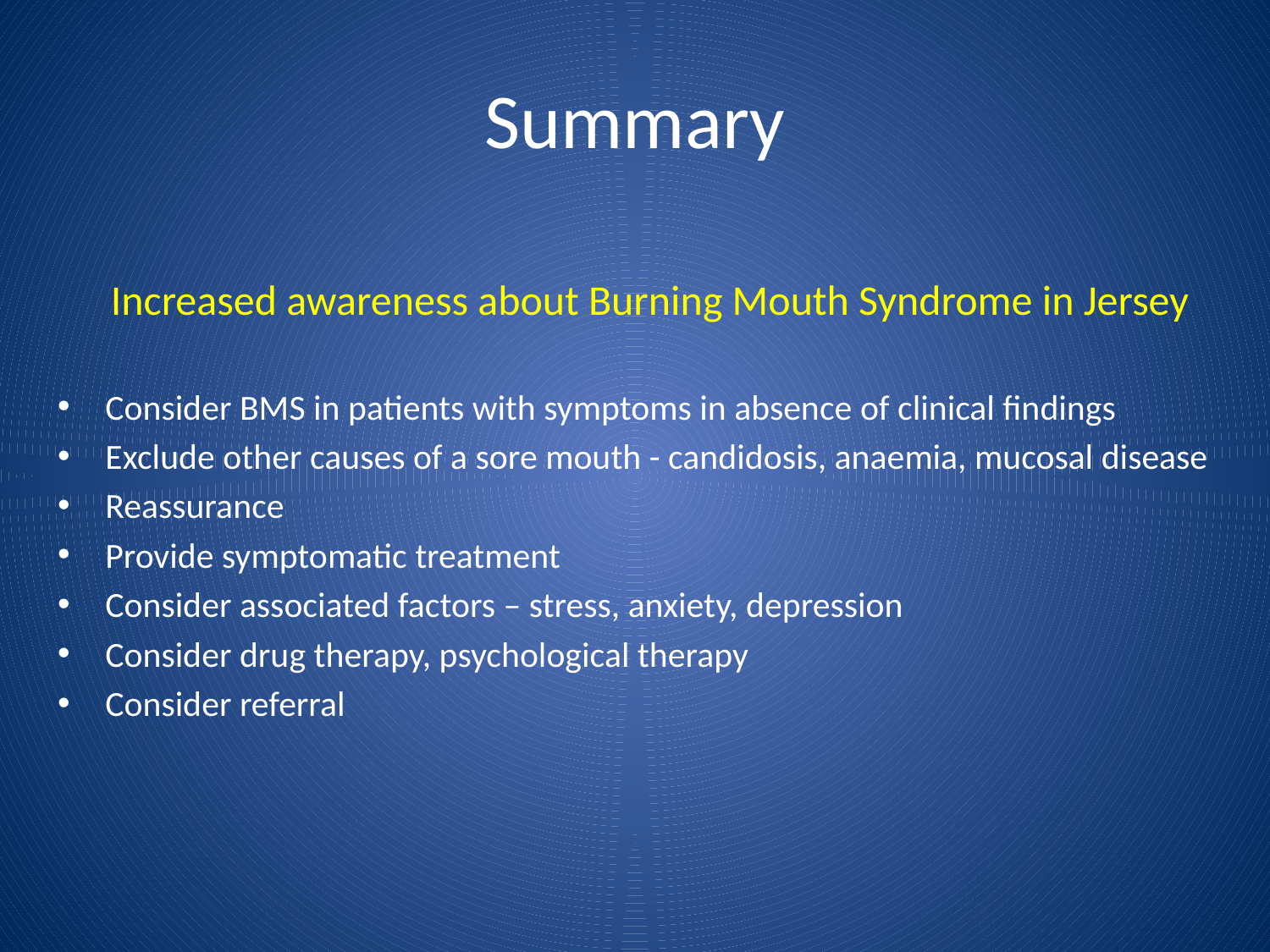

# Summary
Increased awareness about Burning Mouth Syndrome in Jersey

Consider BMS in patients with symptoms in absence of clinical findings
Exclude other causes of a sore mouth - candidosis, anaemia, mucosal disease
Reassurance
Provide symptomatic treatment
Consider associated factors – stress, anxiety, depression
Consider drug therapy, psychological therapy
Consider referral